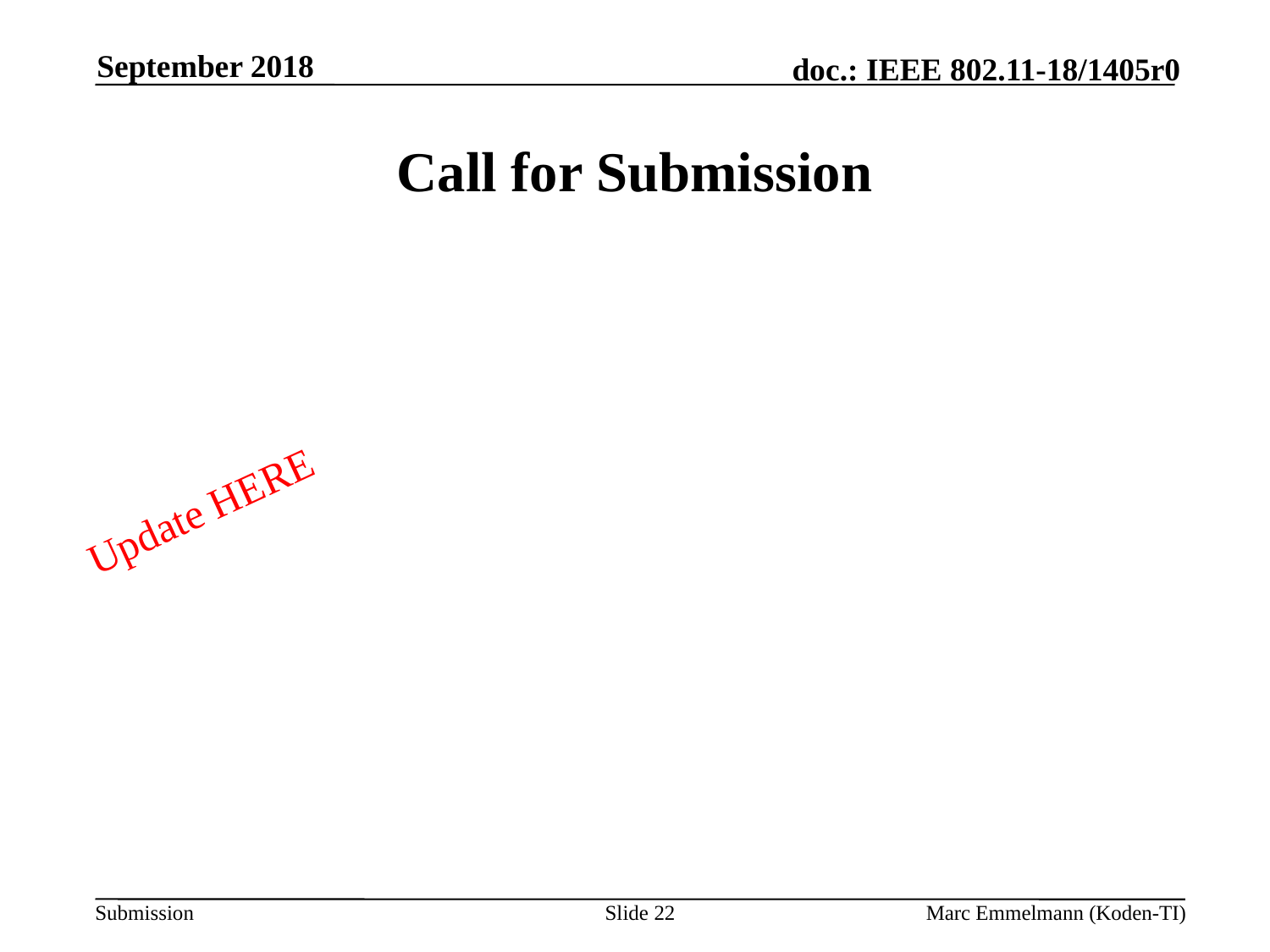

September 2018
# Call for Submission

Update HERE
Slide 22
Marc Emmelmann (Koden-TI)